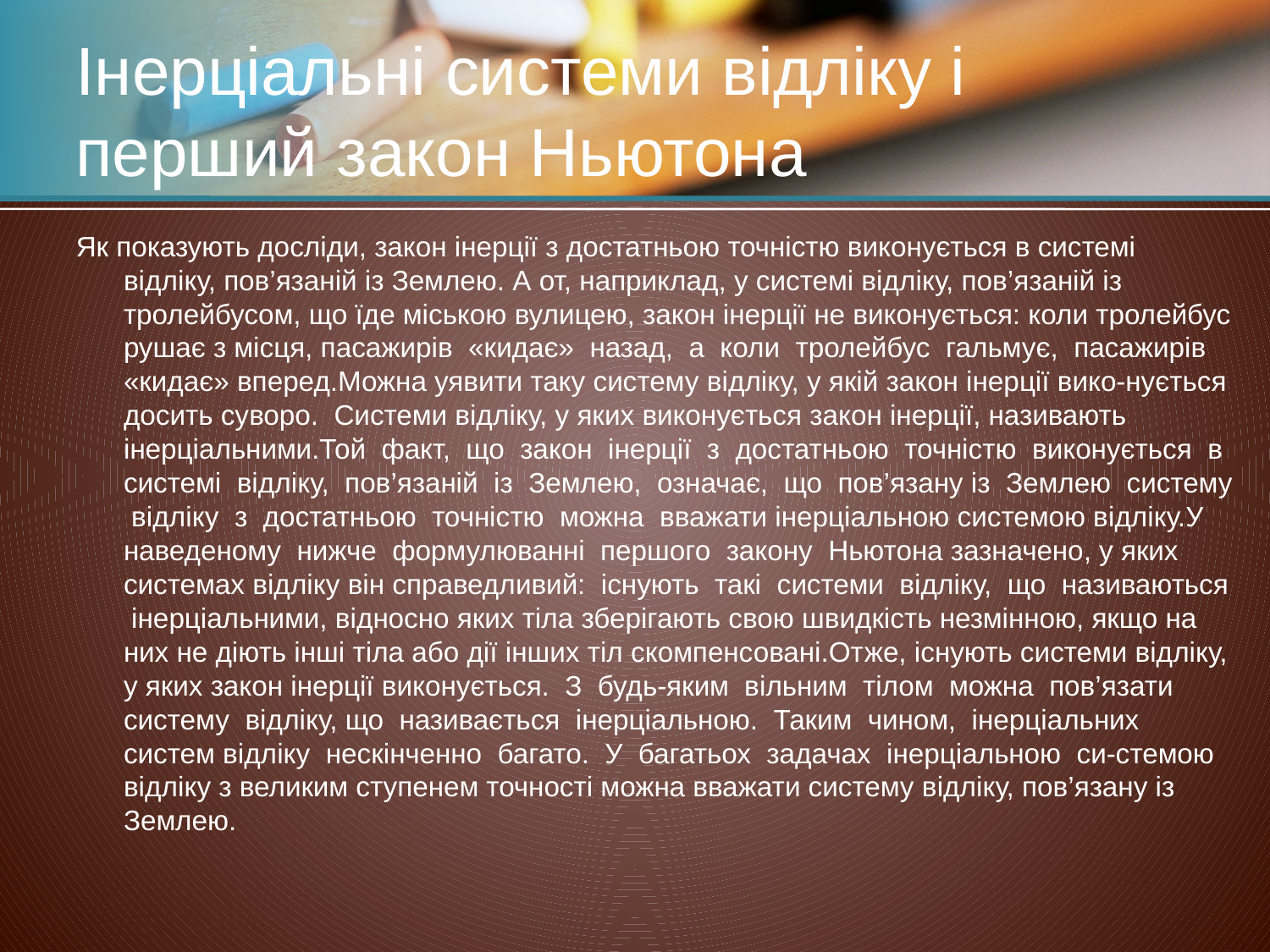

# Інерціальні системи відліку і перший закон Ньютона
Як показують досліди, закон інерції з достатньою точністю виконується в системі відліку, пов’язаній із Землею. А от, наприклад, у системі відліку, пов’язаній із тролейбусом, що їде міською вулицею, закон інерції не виконується: коли тролейбус рушає з місця, пасажирів  «кидає»  назад,  а  коли  тролейбус  гальмує,  пасажирів «кидає» вперед.Можна уявити таку систему відліку, у якій закон інерції вико-нується досить суворо.  Системи відліку, у яких виконується закон інерції, називають інерціальними.Той  факт,  що  закон  інерції  з  достатньою  точністю  виконується  в  системі  відліку,  пов’язаній  із  Землею,  означає,  що  пов’язану із  Землею  систему  відліку  з  достатньою  точністю  можна  вважати інерціальною системою відліку.У  наведеному  нижче  формулюванні  першого  закону  Ньютона зазначено, у яких системах відліку він справедливий:  існують  такі  системи  відліку,  що  називаються  інерціальними, відносно яких тіла зберігають свою швидкість незмінною, якщо на них не діють інші тіла або дії інших тіл скомпенсовані.Отже, існують системи відліку, у яких закон інерції виконується.  З  будь-яким  вільним  тілом  можна  пов’язати  систему  відліку, що  називається  інерціальною.  Таким  чином,  інерціальних  систем відліку  нескінченно  багато.  У  багатьох  задачах  інерціальною  си-стемою відліку з великим ступенем точності можна вважати систему відліку, пов’язану із Землею.